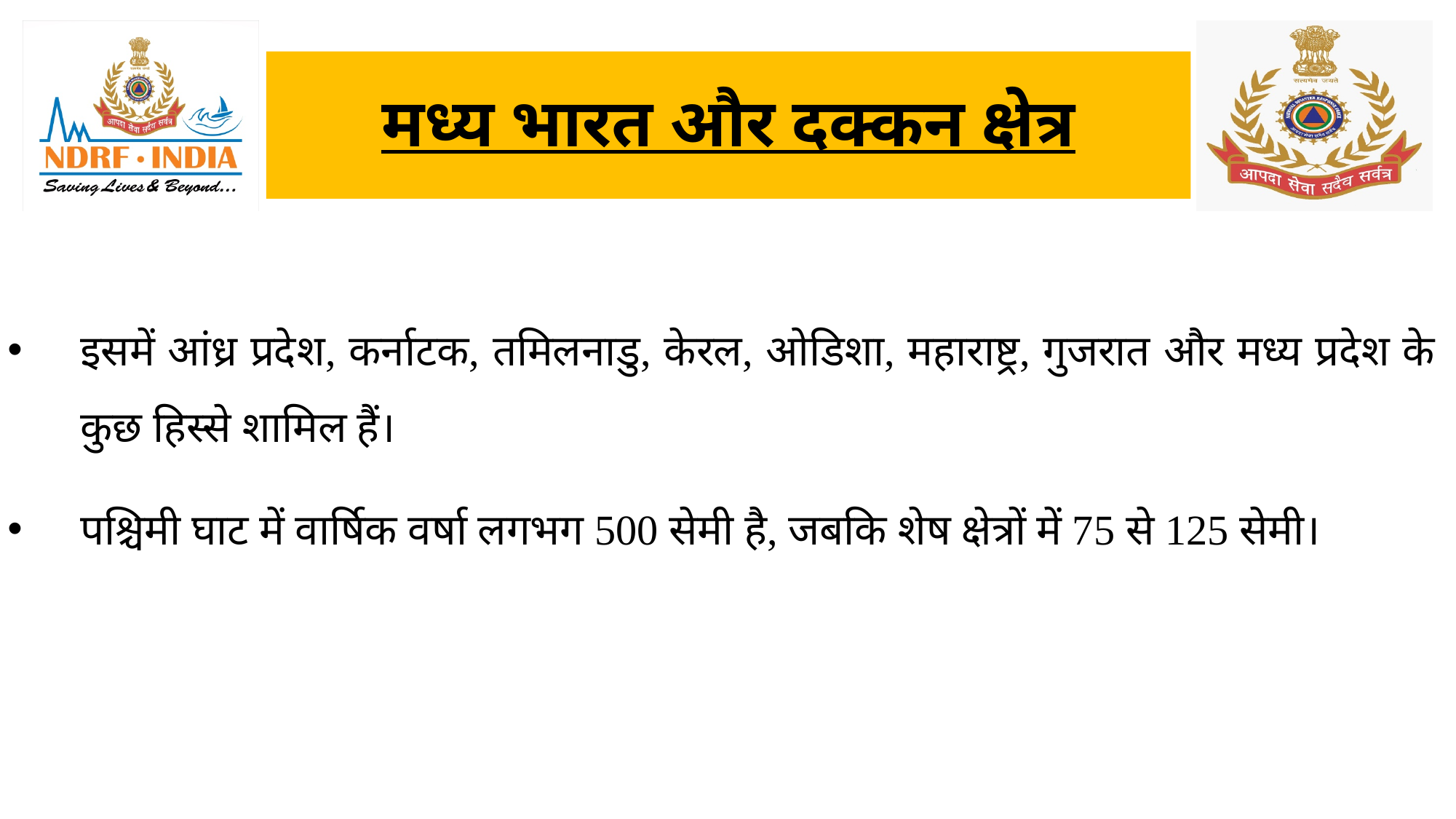

मध्य भारत और दक्कन क्षेत्र

इस क्षेत्र की महत्वपूर्ण नदियाँ नर्मदा, ताप्ती, महानदी, गोदावरी, कृष्णा और कावेरी हैं।
इसमें आंध्र प्रदेश, कर्नाटक, तमिलनाडु, केरल, ओडिशा, महाराष्ट्र, गुजरात और मध्य प्रदेश के कुछ हिस्से शामिल हैं।
पश्चिमी घाट में वार्षिक वर्षा लगभग 500 सेमी है, जबकि शेष क्षेत्रों में 75 से 125 सेमी।